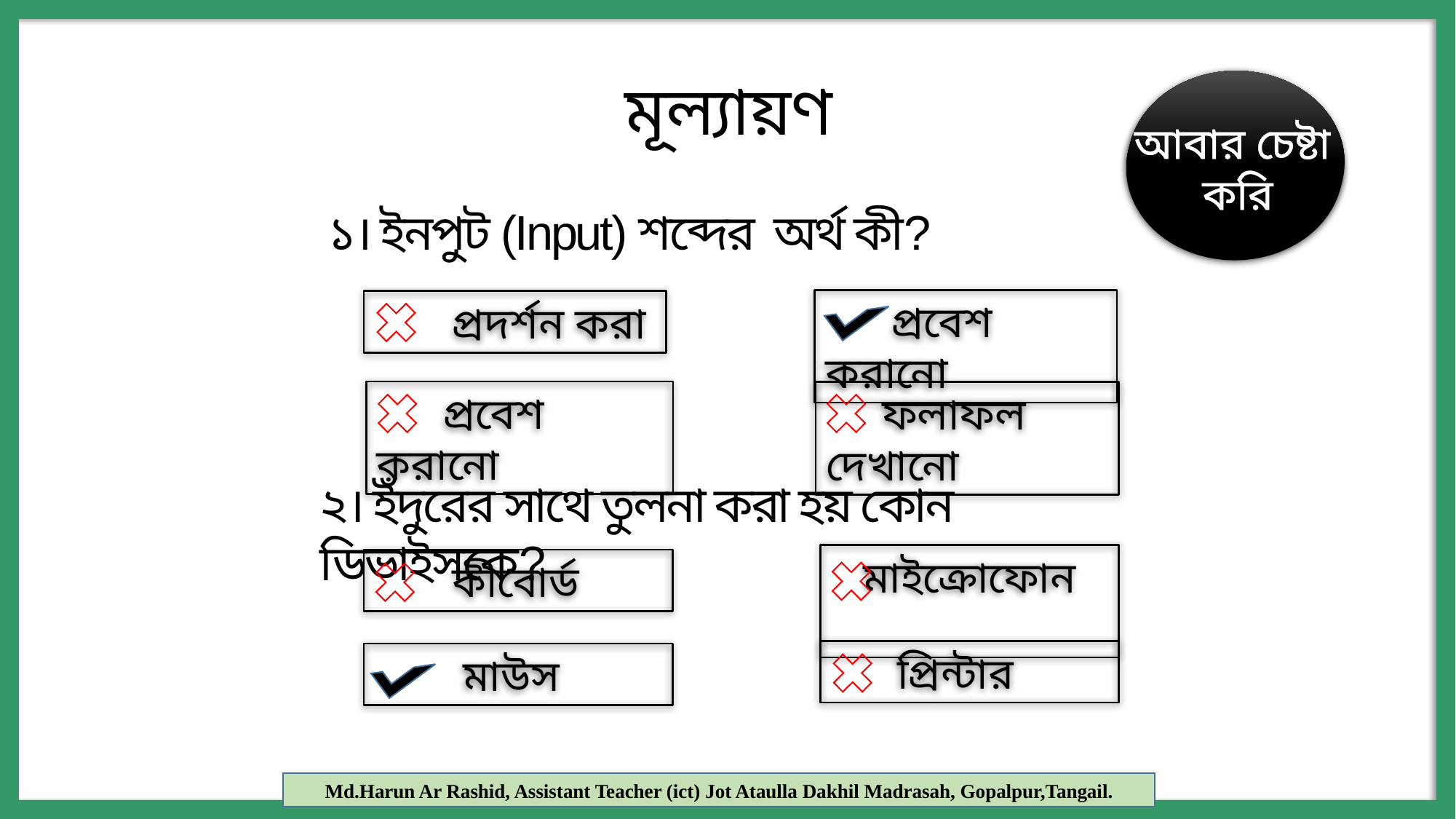

মূল্যায়ণ

আবার চেষ্টা
করি

উত্তর সঠিক
হয়েছে
১। ইনপুট (Input) শব্দের  অর্থ কী?

      প্রবেশ করানো
       প্রদর্শন করা

      প্রবেশ করানো
     ফলাফল দেখানো

২। ইঁদুরের সাথে তুলনা করা হয় কোন ডিভাইসকে?
মাইক্রোফোন

       কীবোর্ড

      প্রিন্টার
        মাউস